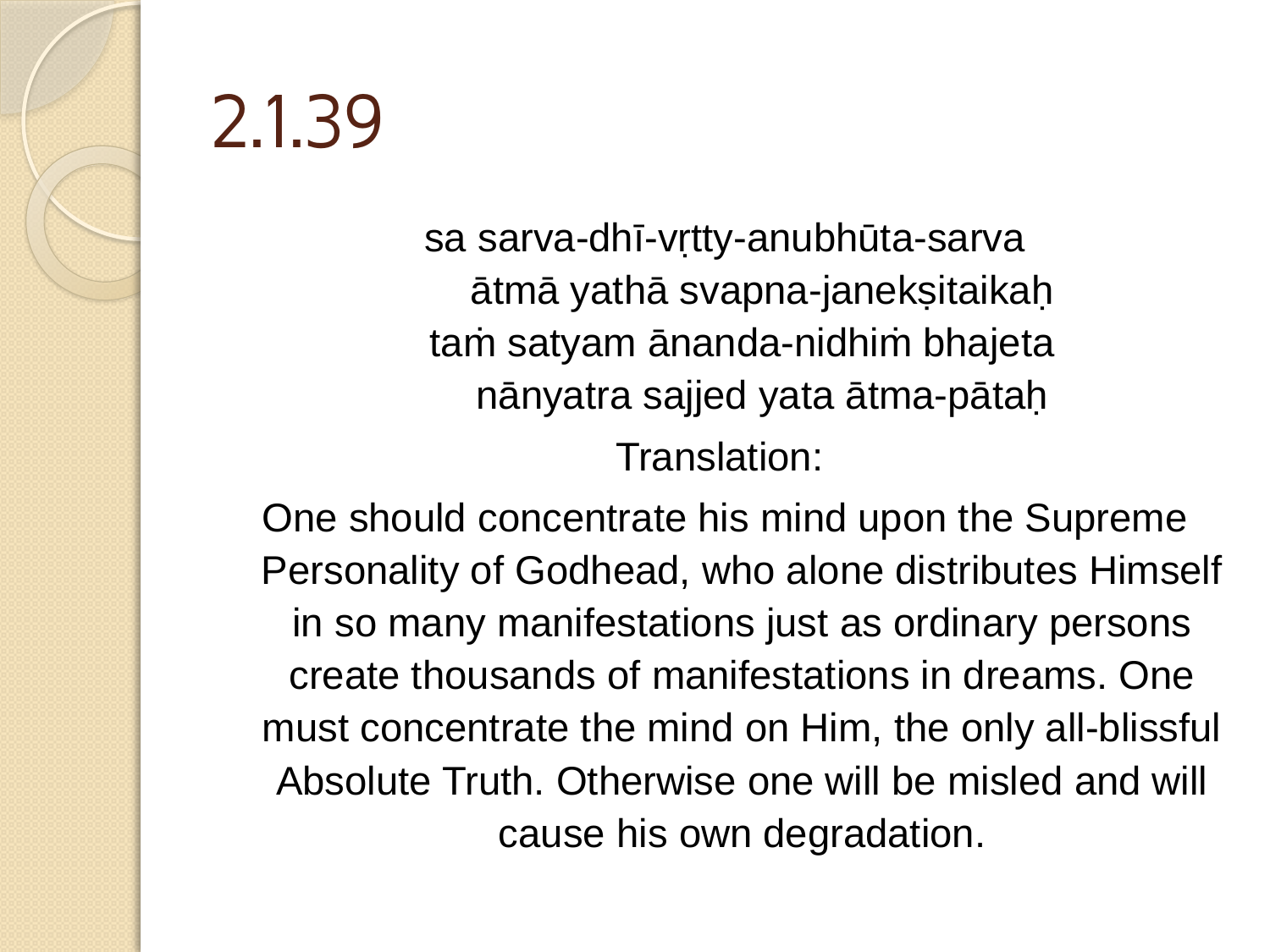

# 2.1.39
sa sarva-dhī-vṛtty-anubhūta-sarva
 ātmā yathā svapna-janekṣitaikaḥ
taṁ satyam ānanda-nidhiṁ bhajeta
 nānyatra sajjed yata ātma-pātaḥ
Translation:
One should concentrate his mind upon the Supreme Personality of Godhead, who alone distributes Himself in so many manifestations just as ordinary persons create thousands of manifestations in dreams. One must concentrate the mind on Him, the only all-blissful Absolute Truth. Otherwise one will be misled and will cause his own degradation.